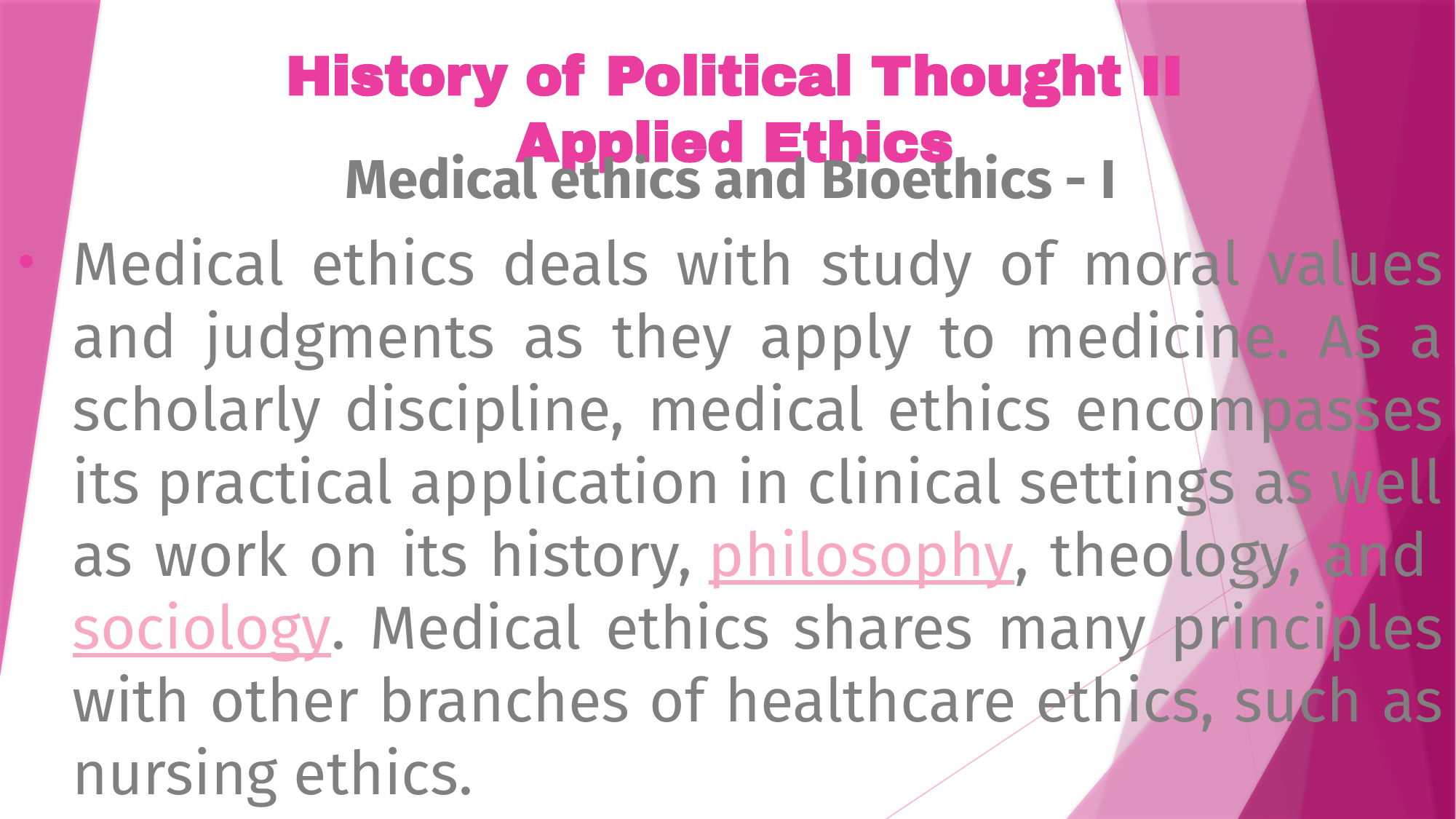

# History of Political Thought II Applied Ethics
Medical ethics and Bioethics - I
Medical ethics deals with study of moral values and judgments as they apply to medicine. As a scholarly discipline, medical ethics encompasses its practical application in clinical settings as well as work on its history, philosophy, theology, and sociology. Medical ethics shares many principles with other branches of healthcare ethics, such as nursing ethics.